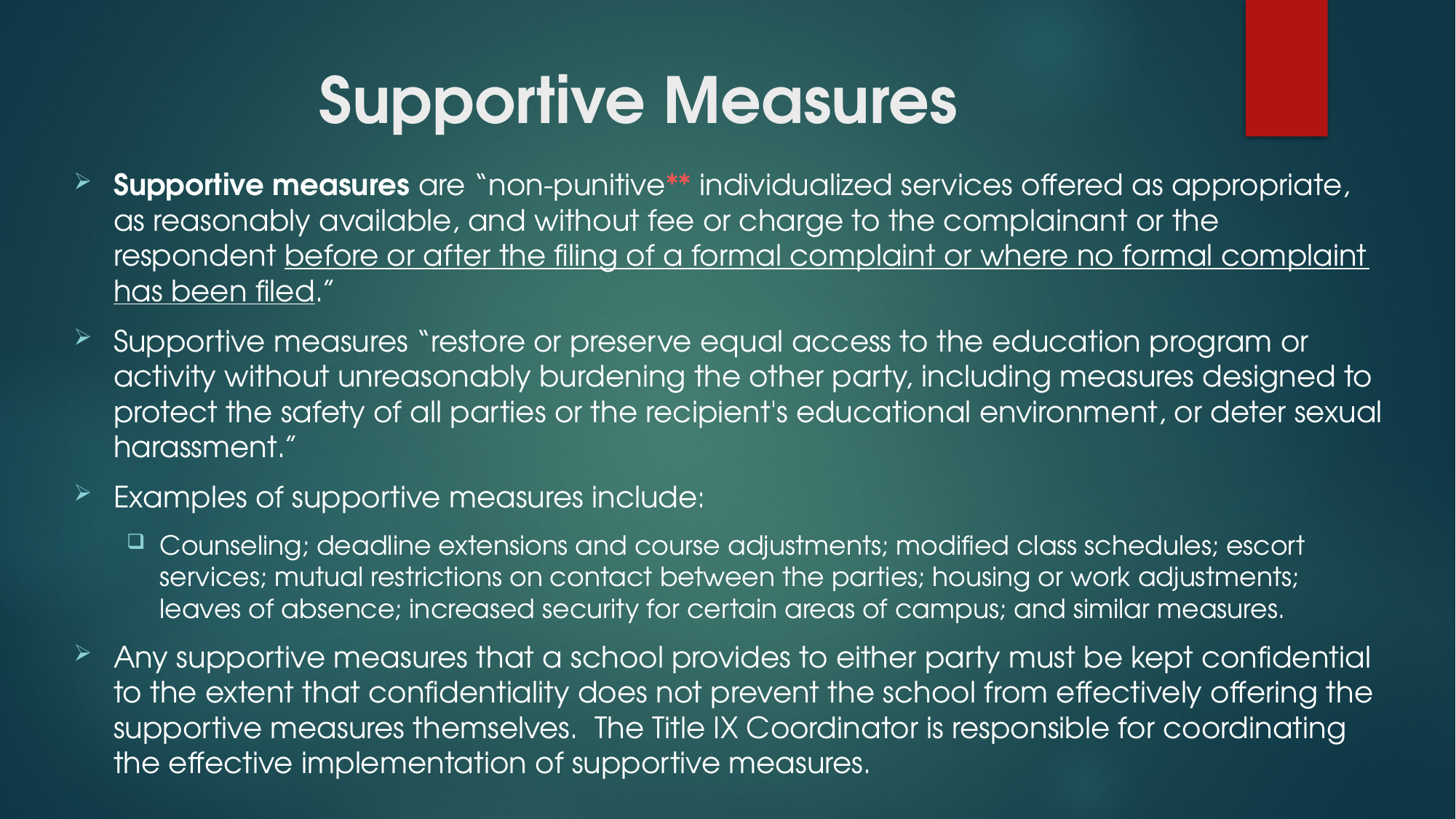

# Supportive Measures
Supportive measures are “non-punitive** individualized services offered as appropriate, as reasonably available, and without fee or charge to the complainant or the respondent before or after the filing of a formal complaint or where no formal complaint has been filed.”
Supportive measures “restore or preserve equal access to the education program or activity without unreasonably burdening the other party, including measures designed to protect the safety of all parties or the recipient's educational environment, or deter sexual harassment.”
Examples of supportive measures include:
Counseling; deadline extensions and course adjustments; modified class schedules; escort services; mutual restrictions on contact between the parties; housing or work adjustments; leaves of absence; increased security for certain areas of campus; and similar measures.
Any supportive measures that a school provides to either party must be kept confidential to the extent that confidentiality does not prevent the school from effectively offering the supportive measures themselves.  The Title IX Coordinator is responsible for coordinating the effective implementation of supportive measures.